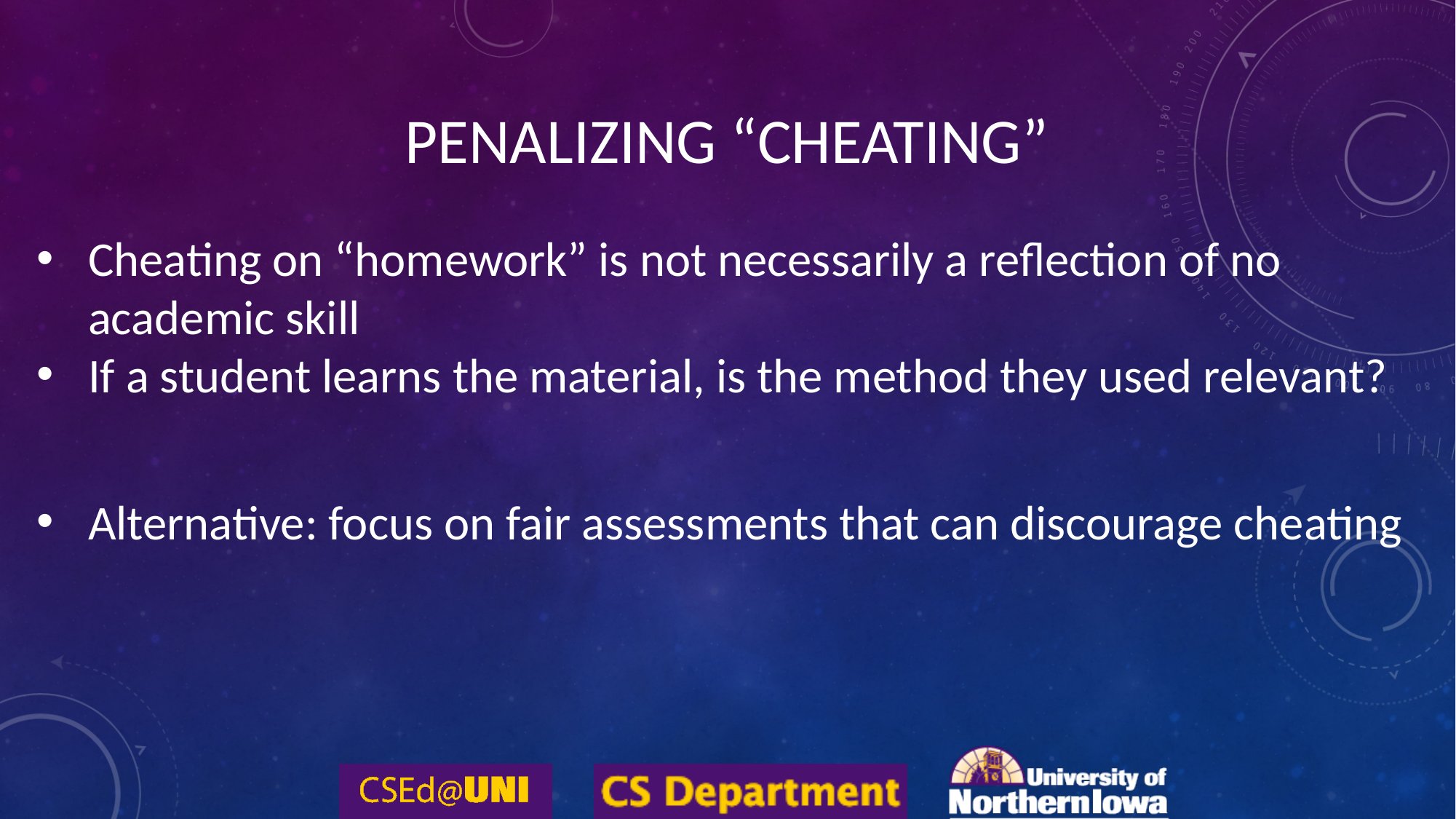

# Penalizing “Cheating”
Cheating on “homework” is not necessarily a reflection of no academic skill
If a student learns the material, is the method they used relevant?

Alternative: focus on fair assessments that can discourage cheating